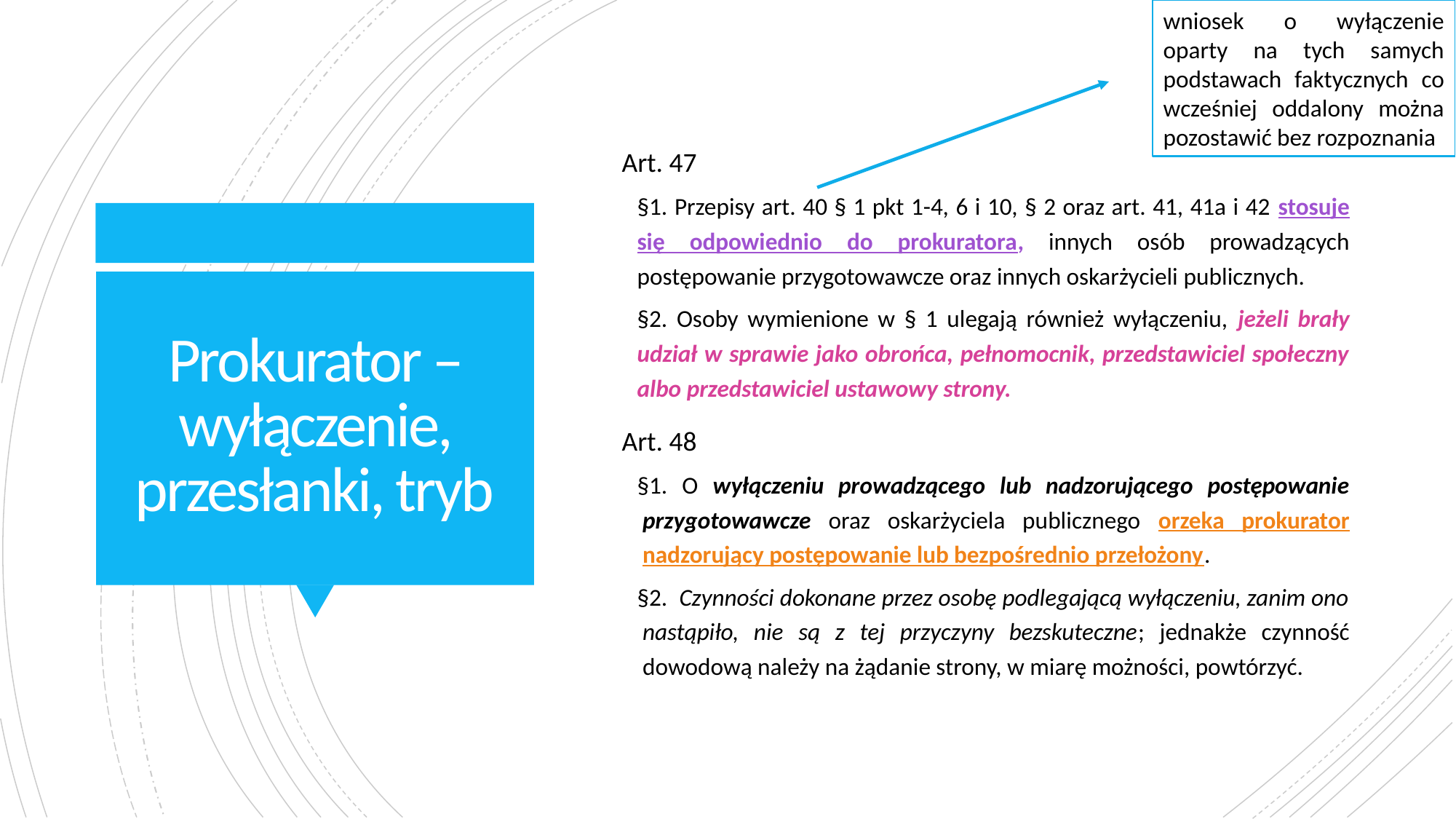

wniosek o wyłączenie oparty na tych samych podstawach faktycznych co wcześniej oddalony można pozostawić bez rozpoznania
Art. 47
§1. Przepisy art. 40 § 1 pkt 1-4, 6 i 10, § 2 oraz art. 41, 41a i 42 stosuje się odpowiednio do prokuratora, innych osób prowadzących postępowanie przygotowawcze oraz innych oskarżycieli publicznych.
§2. Osoby wymienione w § 1 ulegają również wyłączeniu, jeżeli brały udział w sprawie jako obrońca, pełnomocnik, przedstawiciel społeczny albo przedstawiciel ustawowy strony.
Art. 48
§1. O wyłączeniu prowadzącego lub nadzorującego postępowanie przygotowawcze oraz oskarżyciela publicznego orzeka prokurator nadzorujący postępowanie lub bezpośrednio przełożony.
§2.  Czynności dokonane przez osobę podlegającą wyłączeniu, zanim ono nastąpiło, nie są z tej przyczyny bezskuteczne; jednakże czynność dowodową należy na żądanie strony, w miarę możności, powtórzyć.
# Prokurator – wyłączenie, przesłanki, tryb